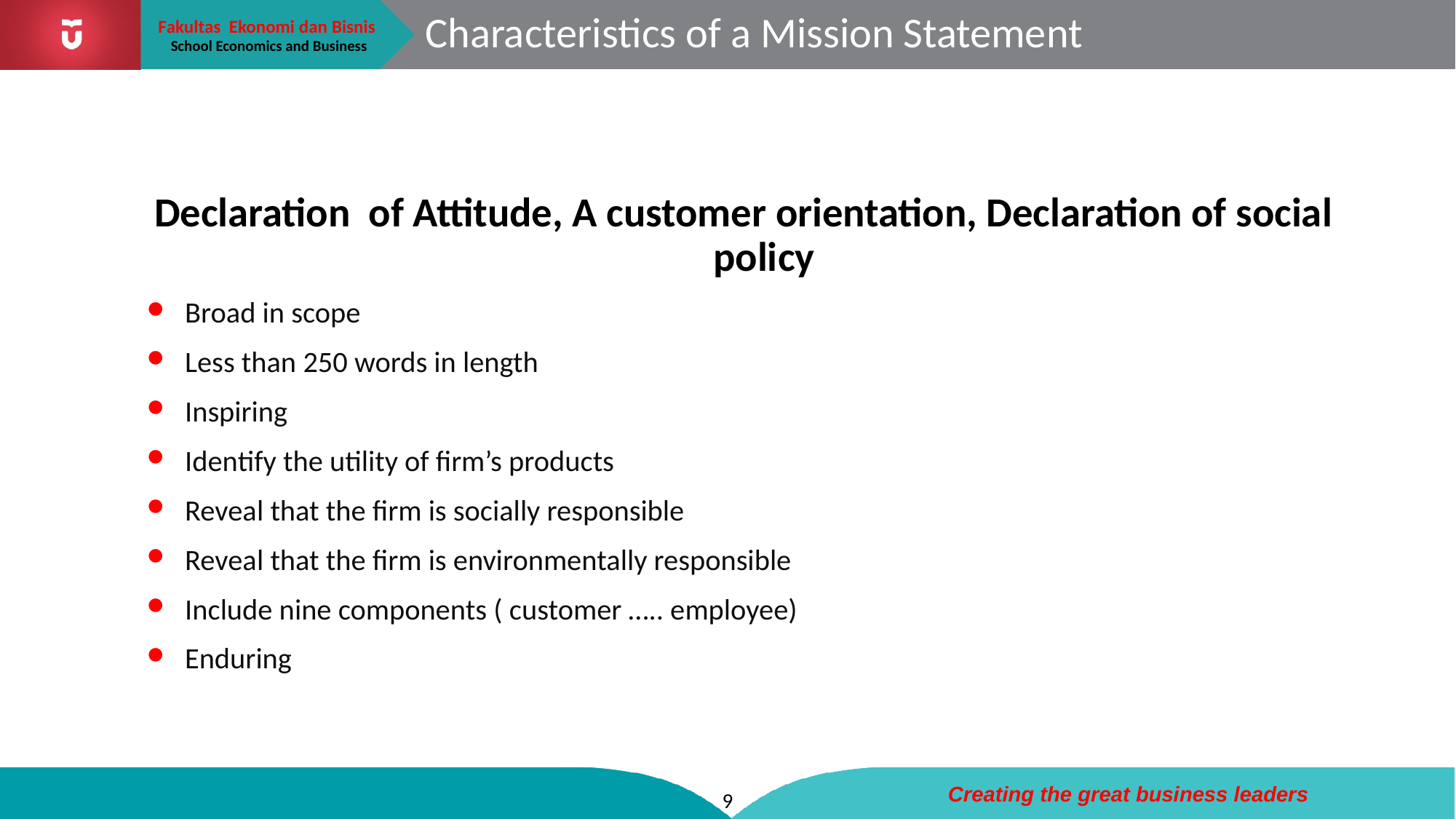

# Characteristics of a Mission Statement
Declaration  of Attitude, A customer orientation, Declaration of social policy
Broad in scope
Less than 250 words in length
Inspiring
Identify the utility of firm’s products
Reveal that the firm is socially responsible
Reveal that the firm is environmentally responsible
Include nine components ( customer ….. employee)
Enduring